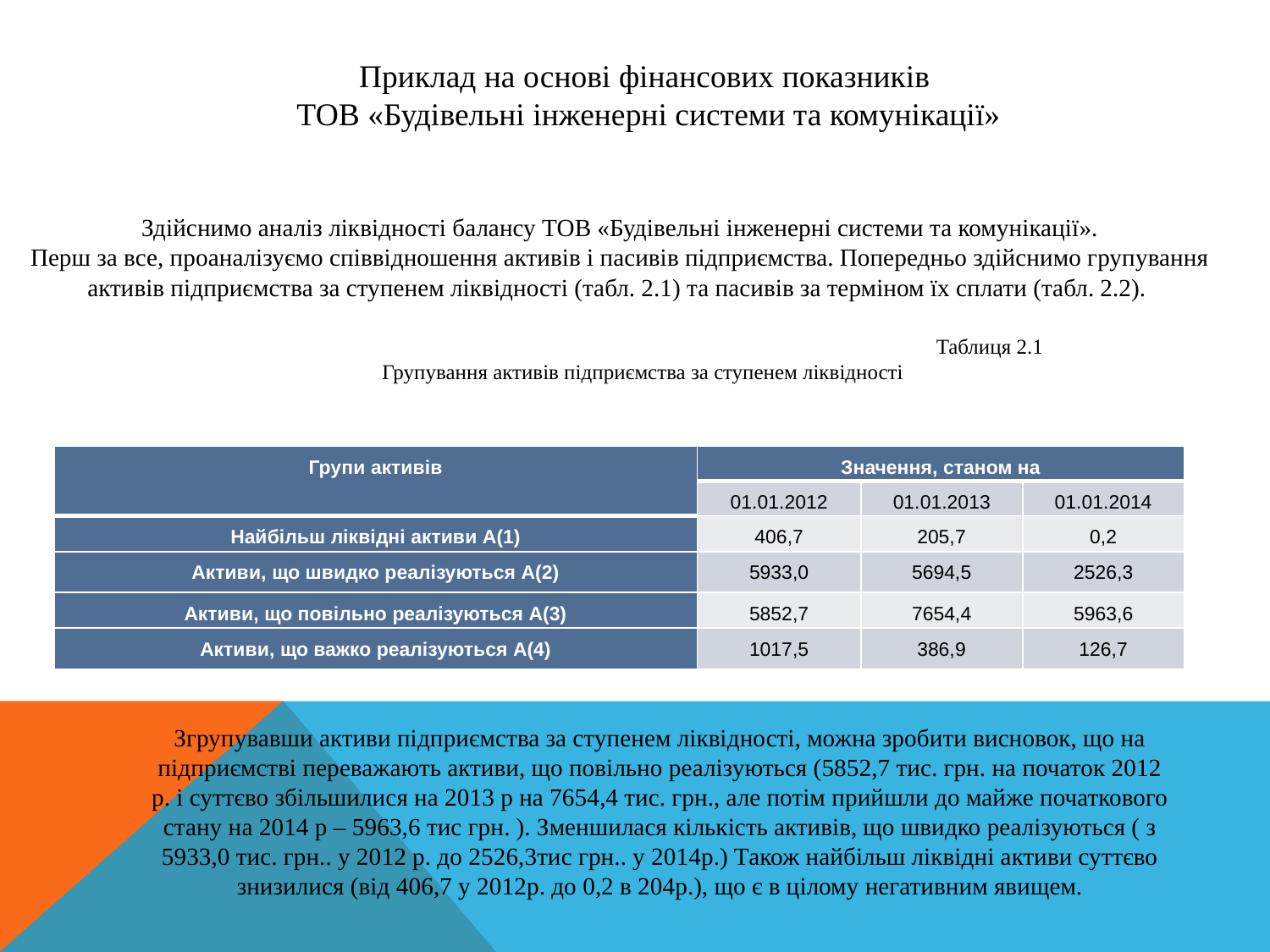

Приклад на основі фінансових показників
ТОВ «Будівельні інженерні системи та комунікації»
Здійснимо аналіз ліквідності балансу ТОВ «Будівельні інженерні системи та комунікації».
Перш за все, проаналізуємо співвідношення активів і пасивів підприємства. Попередньо здійснимо групування активів підприємства за ступенем ліквідності (табл. 2.1) та пасивів за терміном їх сплати (табл. 2.2).
Таблиця 2.1
Групування активів підприємства за ступенем ліквідності
| Групи активів | Значення, станом на |  |  |
| --- | --- | --- | --- |
|  | 01.01.2012 | 01.01.2013 | 01.01.2014 |
| Найбільш ліквідні активи А(1) | 406,7 | 205,7 | 0,2 |
| Активи, що швидко реалізуються А(2) | 5933,0 | 5694,5 | 2526,3 |
| Активи, що повільно реалізуються А(3) | 5852,7 | 7654,4 | 5963,6 |
| Активи, що важко реалізуються А(4) | 1017,5 | 386,9 | 126,7 |
Згрупувавши активи підприємства за ступенем ліквідності, можна зробити висновок, що на підприємстві переважають активи, що повільно реалізуються (5852,7 тис. грн. на початок 2012 р. і суттєво збільшилися на 2013 р на 7654,4 тис. грн., але потім прийшли до майже початкового стану на 2014 р – 5963,6 тис грн. ). Зменшилася кількість активів, що швидко реалізуються ( з 5933,0 тис. грн.. у 2012 р. до 2526,3тис грн.. у 2014р.) Також найбільш ліквідні активи суттєво знизилися (від 406,7 у 2012р. до 0,2 в 204р.), що є в цілому негативним явищем.